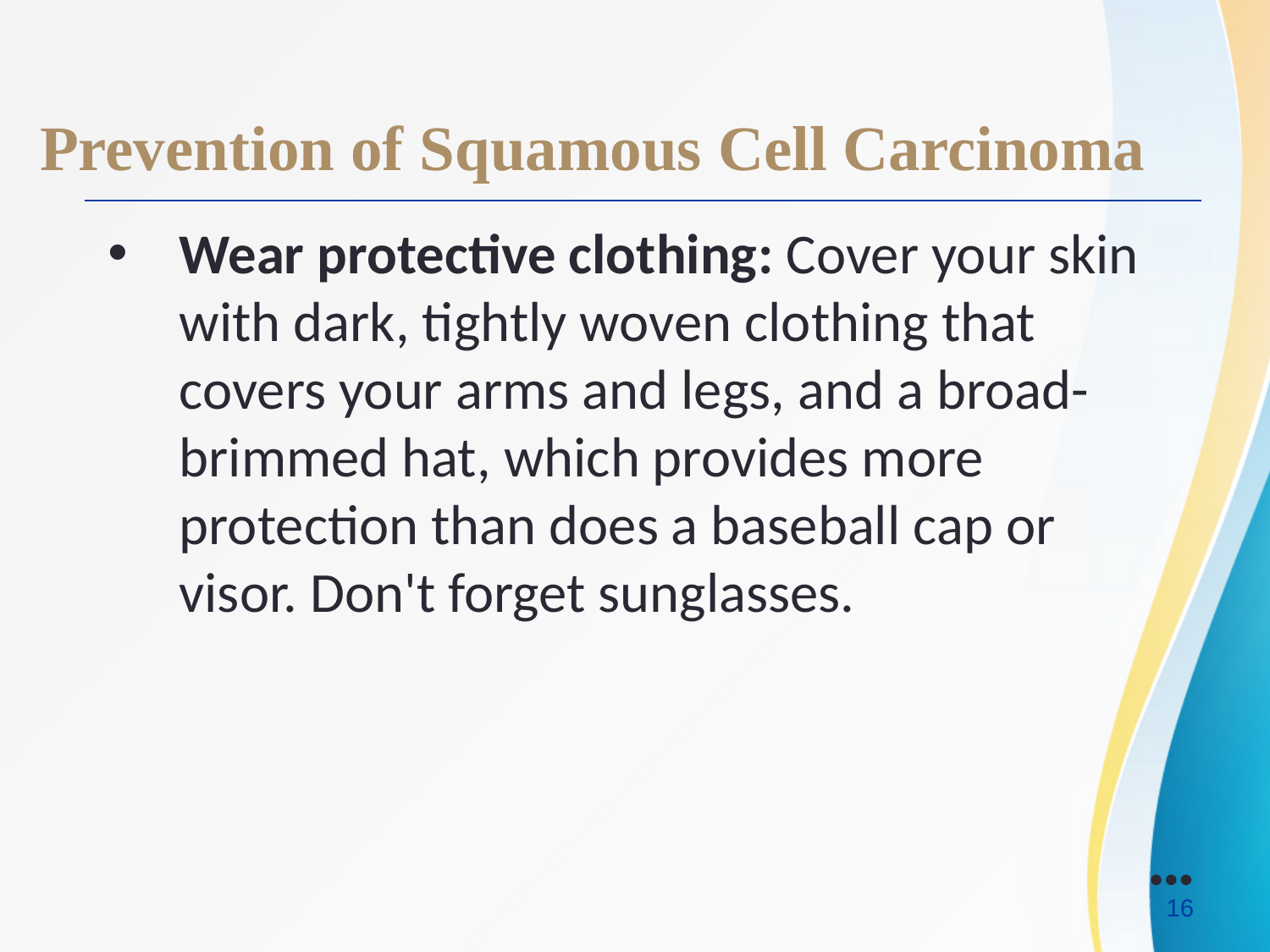

Prevention of Squamous Cell Carcinoma
Wear protective clothing: Cover your skin with dark, tightly woven clothing that covers your arms and legs, and a broad-brimmed hat, which provides more protection than does a baseball cap or visor. Don't forget sunglasses.
●●●
16